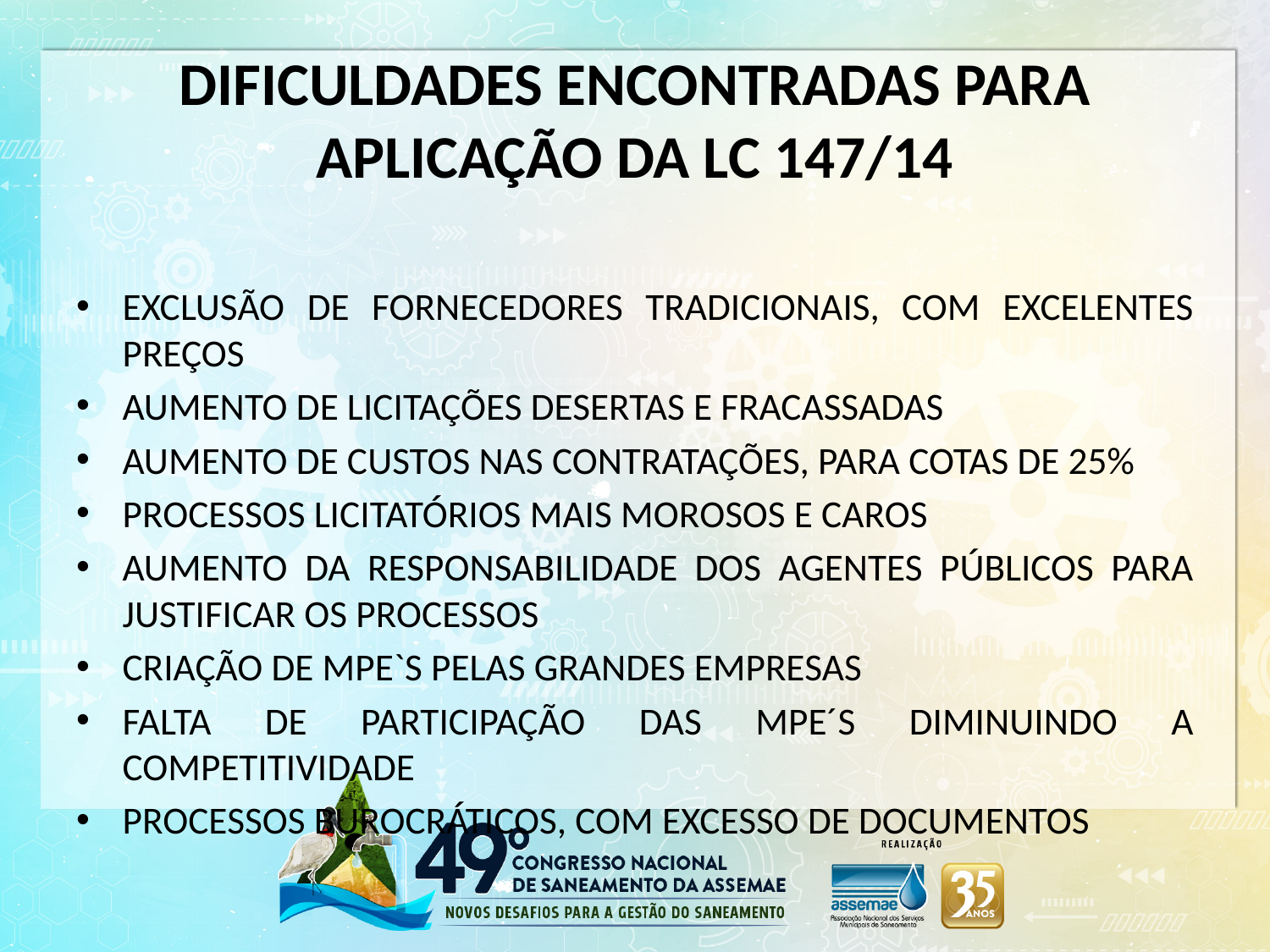

# DIFICULDADES ENCONTRADAS PARA APLICAÇÃO DA LC 147/14

EXCLUSÃO DE FORNECEDORES TRADICIONAIS, COM EXCELENTES PREÇOS
AUMENTO DE LICITAÇÕES DESERTAS E FRACASSADAS
AUMENTO DE CUSTOS NAS CONTRATAÇÕES, PARA COTAS DE 25%
PROCESSOS LICITATÓRIOS MAIS MOROSOS E CAROS
AUMENTO DA RESPONSABILIDADE DOS AGENTES PÚBLICOS PARA JUSTIFICAR OS PROCESSOS
CRIAÇÃO DE MPE`S PELAS GRANDES EMPRESAS
FALTA DE PARTICIPAÇÃO DAS MPE´S DIMINUINDO A COMPETITIVIDADE
PROCESSOS BUROCRÁTICOS, COM EXCESSO DE DOCUMENTOS